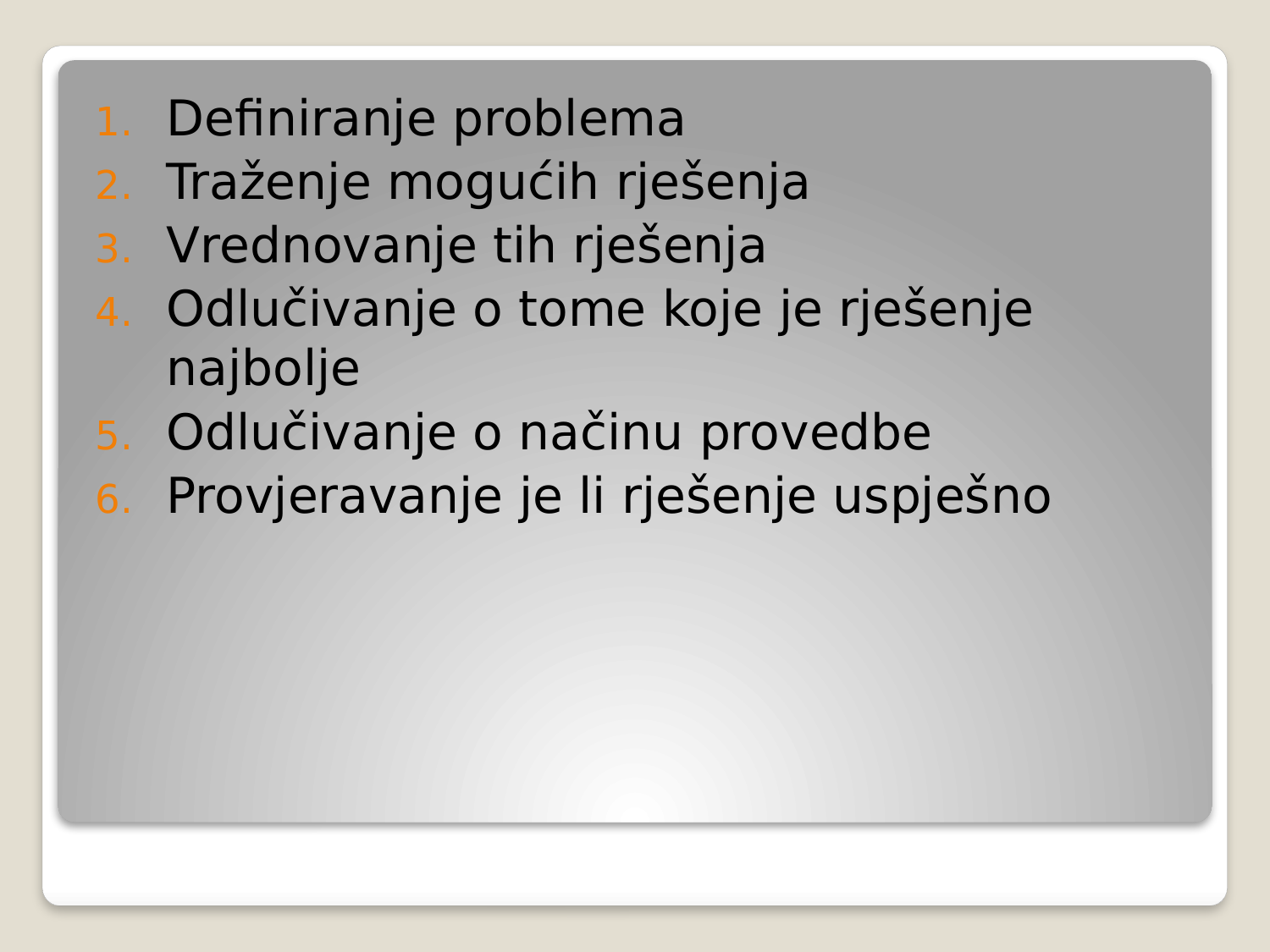

Definiranje problema
Traženje mogućih rješenja
Vrednovanje tih rješenja
Odlučivanje o tome koje je rješenje najbolje
Odlučivanje o načinu provedbe
Provjeravanje je li rješenje uspješno
#